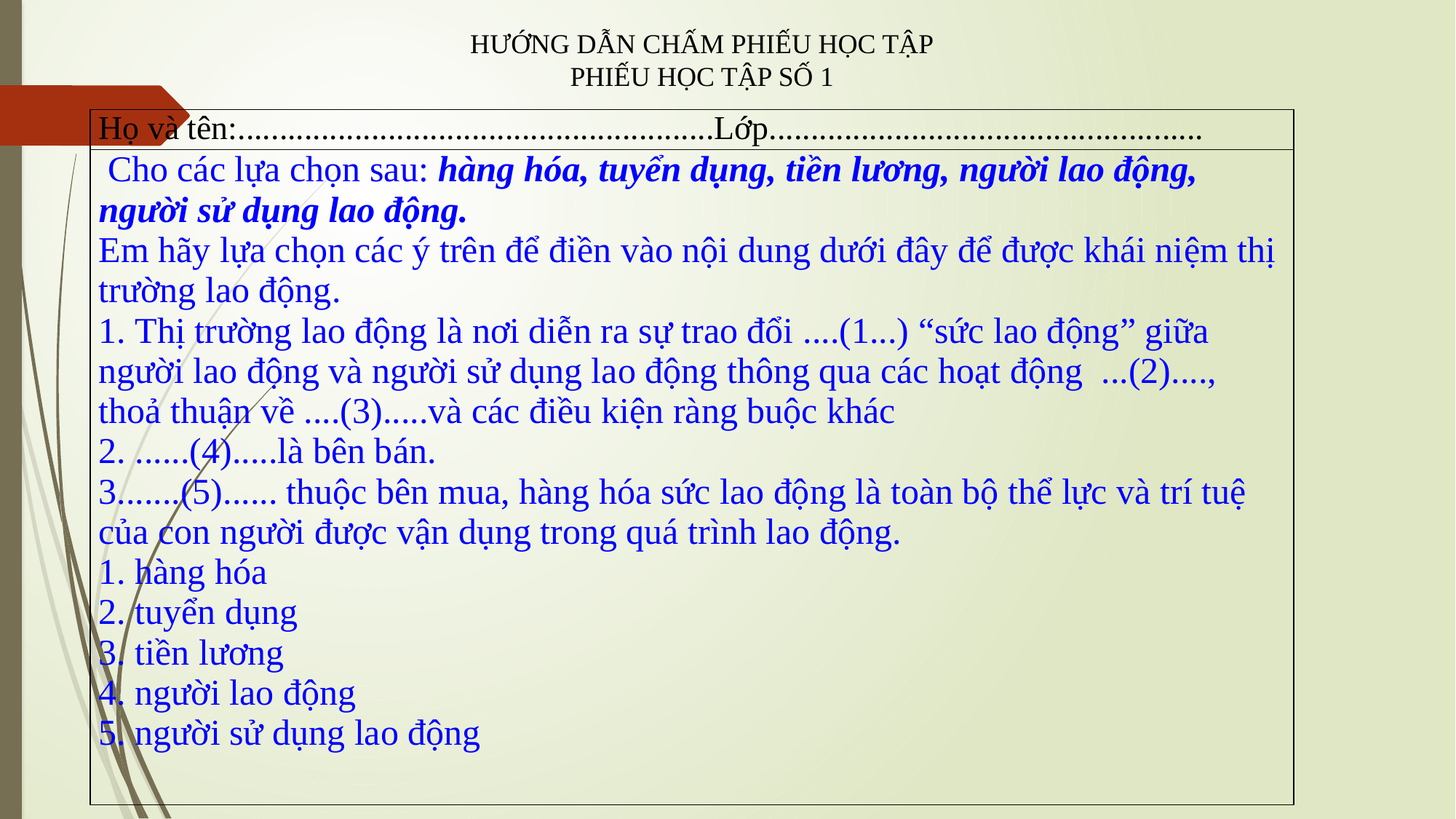

HƯỚNG DẪN CHẤM PHIẾU HỌC TẬP
PHIẾU HỌC TẬP SỐ 1
| Họ và tên:.........................................................Lớp.................................................... |
| --- |
| Cho các lựa chọn sau: hàng hóa, tuyển dụng, tiền lương, người lao động, người sử dụng lao động. Em hãy lựa chọn các ý trên để điền vào nội dung dưới đây để được khái niệm thị trường lao động. 1. Thị trường lao động là nơi diễn ra sự trao đổi ....(1...) “sức lao động” giữa người lao động và người sử dụng lao động thông qua các hoạt động ...(2)...., thoả thuận về ....(3).....và các điều kiện ràng buộc khác 2. ......(4).....là bên bán. 3.......(5)...... thuộc bên mua, hàng hóa sức lao động là toàn bộ thể lực và trí tuệ của con người được vận dụng trong quá trình lao động. 1. hàng hóa 2. tuyển dụng 3. tiền lương 4. người lao động 5. người sử dụng lao động |